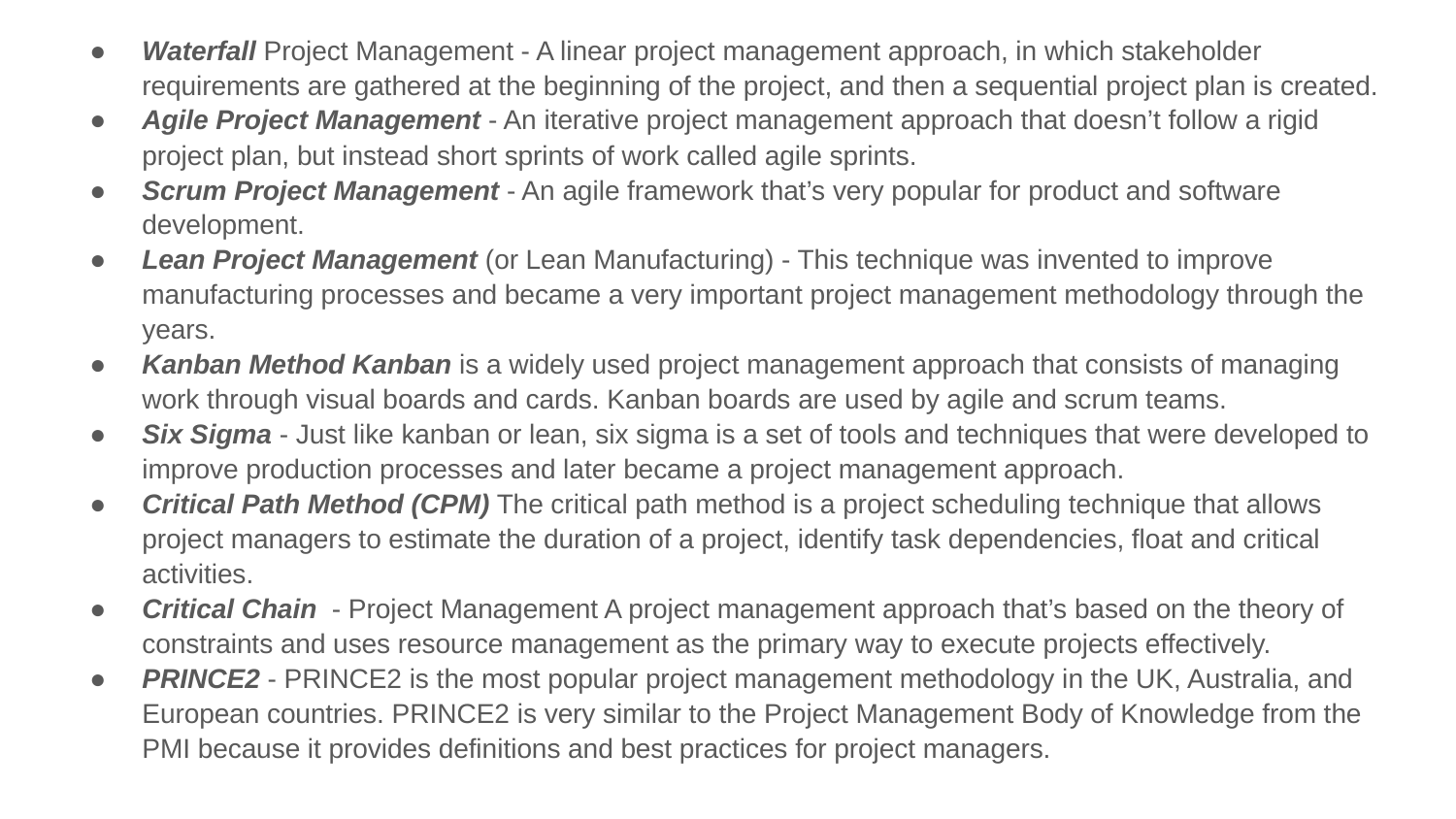

Waterfall Project Management - A linear project management approach, in which stakeholder requirements are gathered at the beginning of the project, and then a sequential project plan is created.
Agile Project Management - An iterative project management approach that doesn’t follow a rigid project plan, but instead short sprints of work called agile sprints.
Scrum Project Management - An agile framework that’s very popular for product and software development.
Lean Project Management (or Lean Manufacturing) - This technique was invented to improve manufacturing processes and became a very important project management methodology through the years.
Kanban Method Kanban is a widely used project management approach that consists of managing work through visual boards and cards. Kanban boards are used by agile and scrum teams.
Six Sigma - Just like kanban or lean, six sigma is a set of tools and techniques that were developed to improve production processes and later became a project management approach.
Critical Path Method (CPM) The critical path method is a project scheduling technique that allows project managers to estimate the duration of a project, identify task dependencies, float and critical activities.
Critical Chain  - Project Management A project management approach that’s based on the theory of constraints and uses resource management as the primary way to execute projects effectively.
PRINCE2 - PRINCE2 is the most popular project management methodology in the UK, Australia, and European countries. PRINCE2 is very similar to the Project Management Body of Knowledge from the PMI because it provides definitions and best practices for project managers.